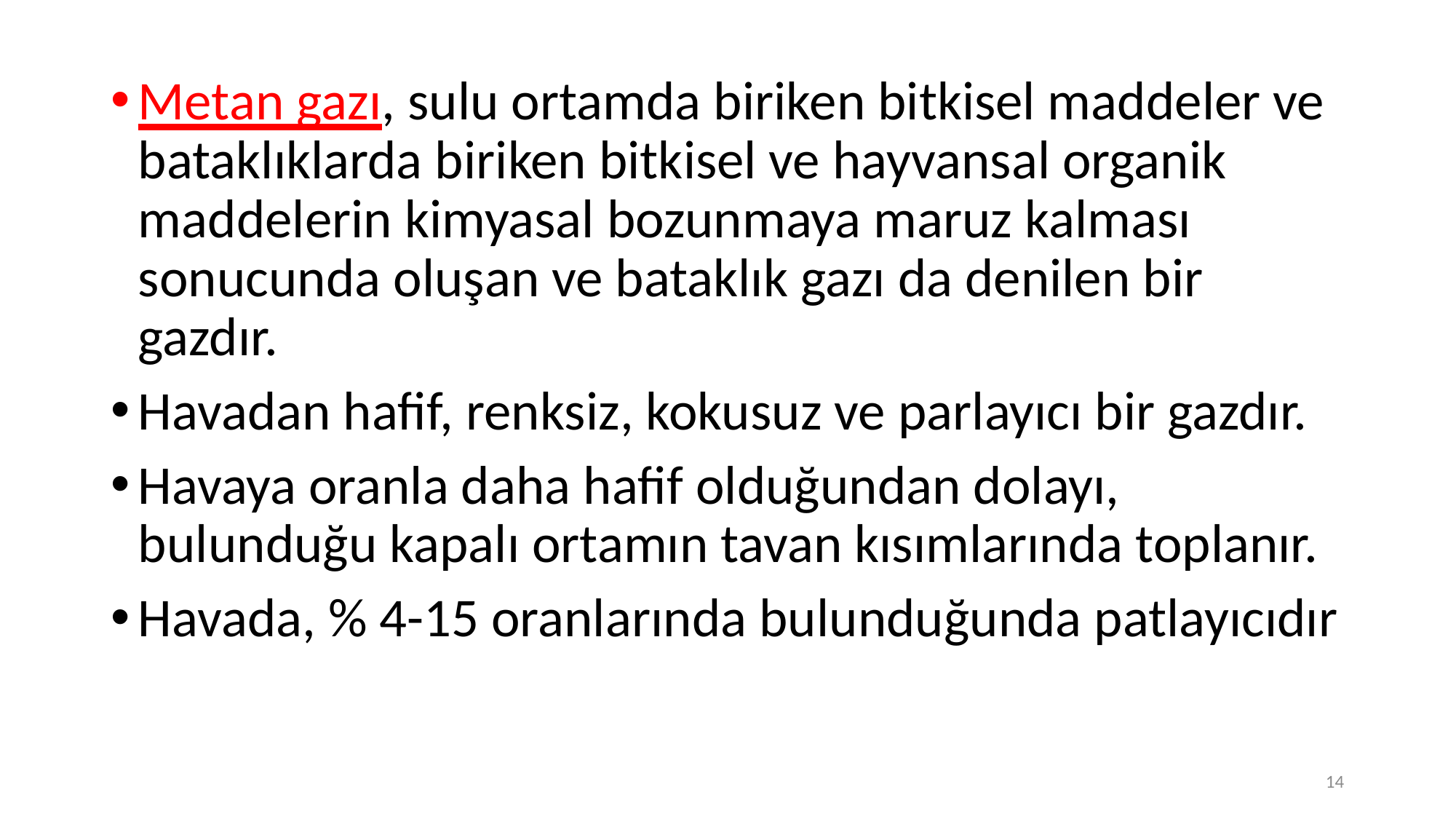

Metan gazı, sulu ortamda biriken bitkisel maddeler ve bataklıklarda biriken bitkisel ve hayvansal organik maddelerin kimyasal bozunmaya maruz kalması sonucunda oluşan ve bataklık gazı da denilen bir gazdır.
Havadan hafif, renksiz, kokusuz ve parlayıcı bir gazdır.
Havaya oranla daha hafif olduğundan dolayı, bulunduğu kapalı ortamın tavan kısımlarında toplanır.
Havada, % 4-15 oranlarında bulunduğunda patlayıcıdır
14